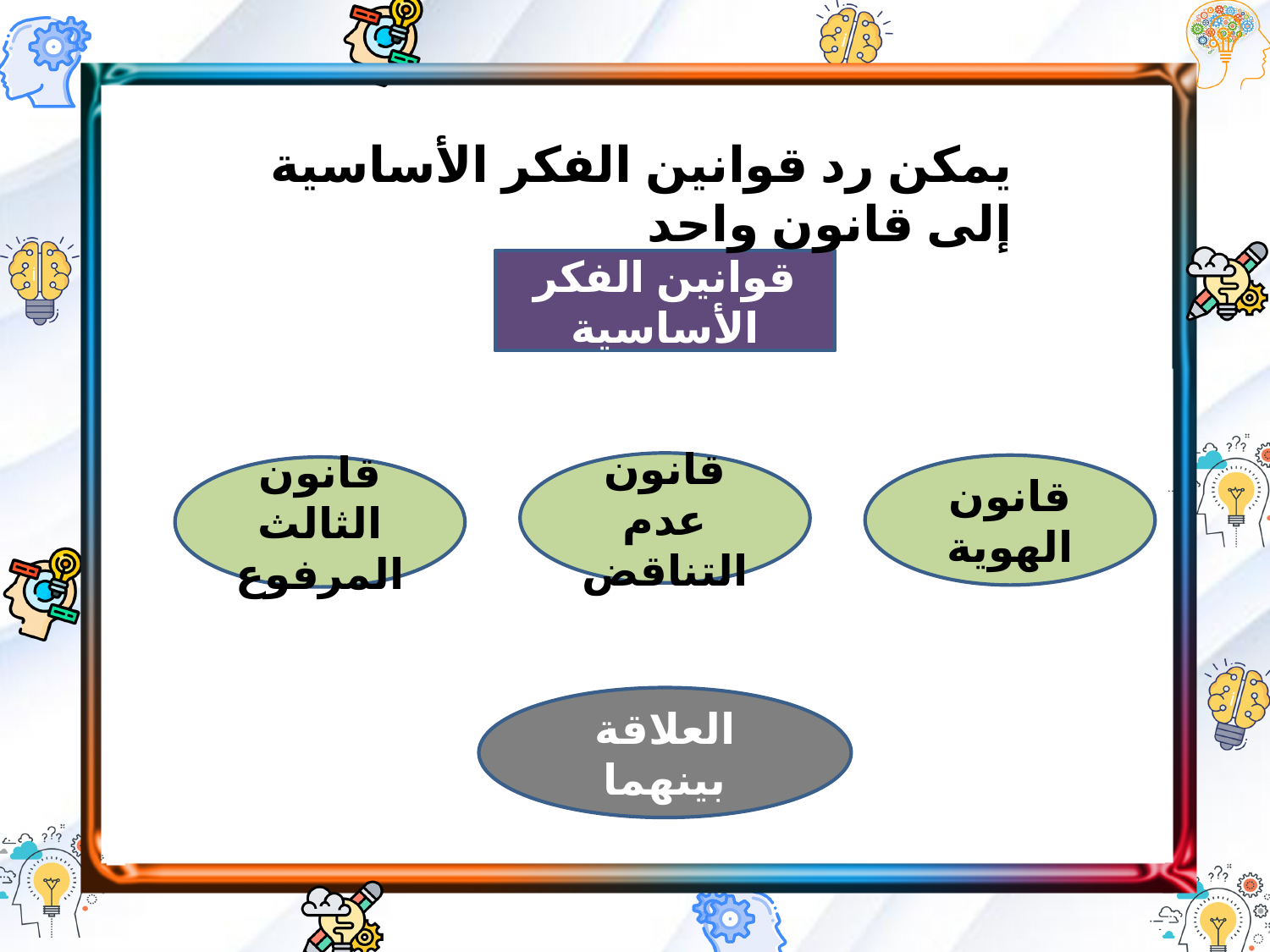

يمكن رد قوانين الفكر الأساسية إلى قانون واحد
قوانين الفكر الأساسية
قانون عدم التناقض
قانون الهوية
قانون الثالث المرفوع
العلاقة بينهما